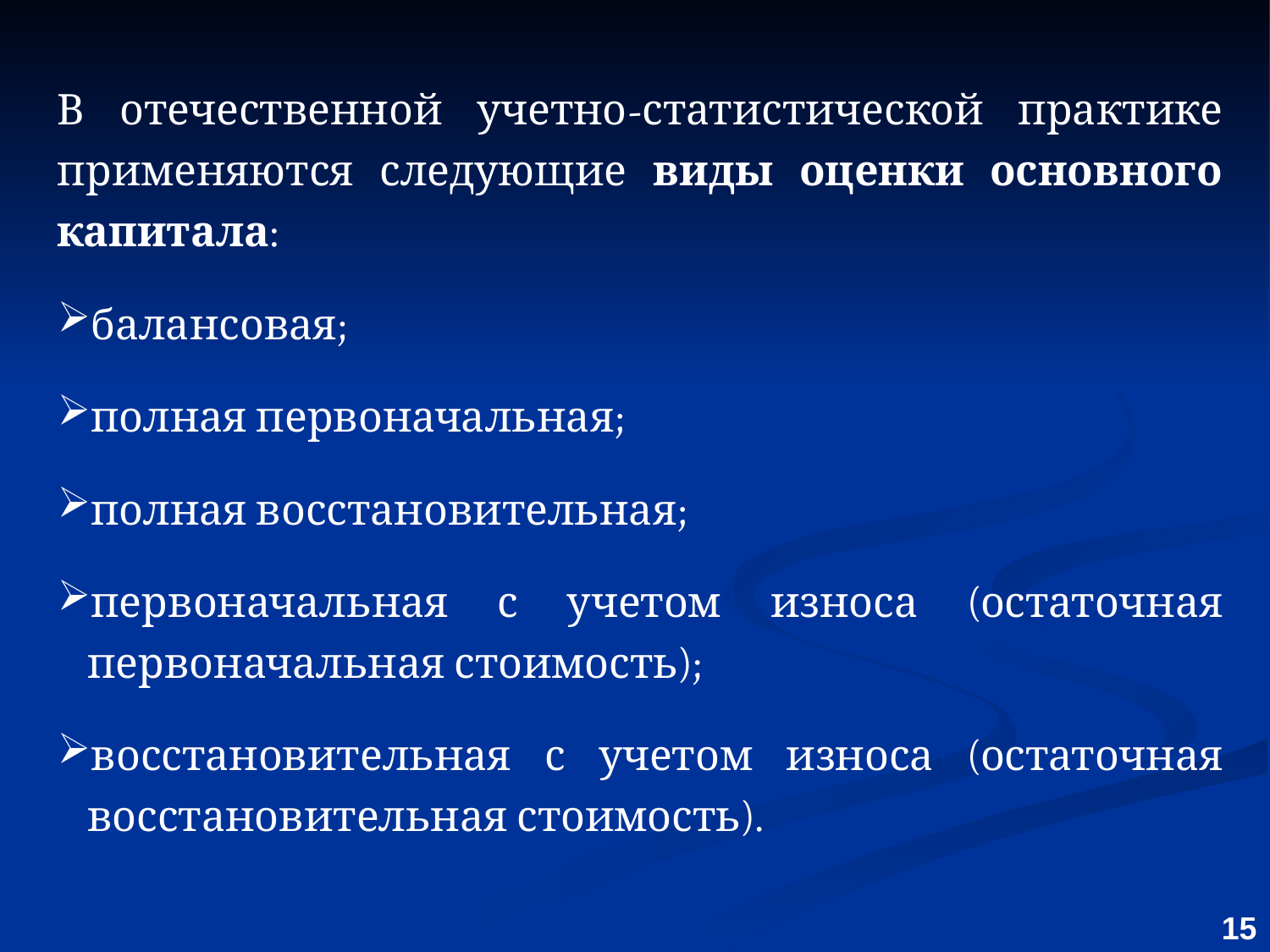

В отечественной учетно-статистической практике применяются следующие виды оценки основного капитала:
балансовая;
полная первоначальная;
полная восстановительная;
первоначальная с учетом износа (остаточная первоначальная стоимость);
восстановительная с учетом износа (остаточная восстановительная стоимость).

15